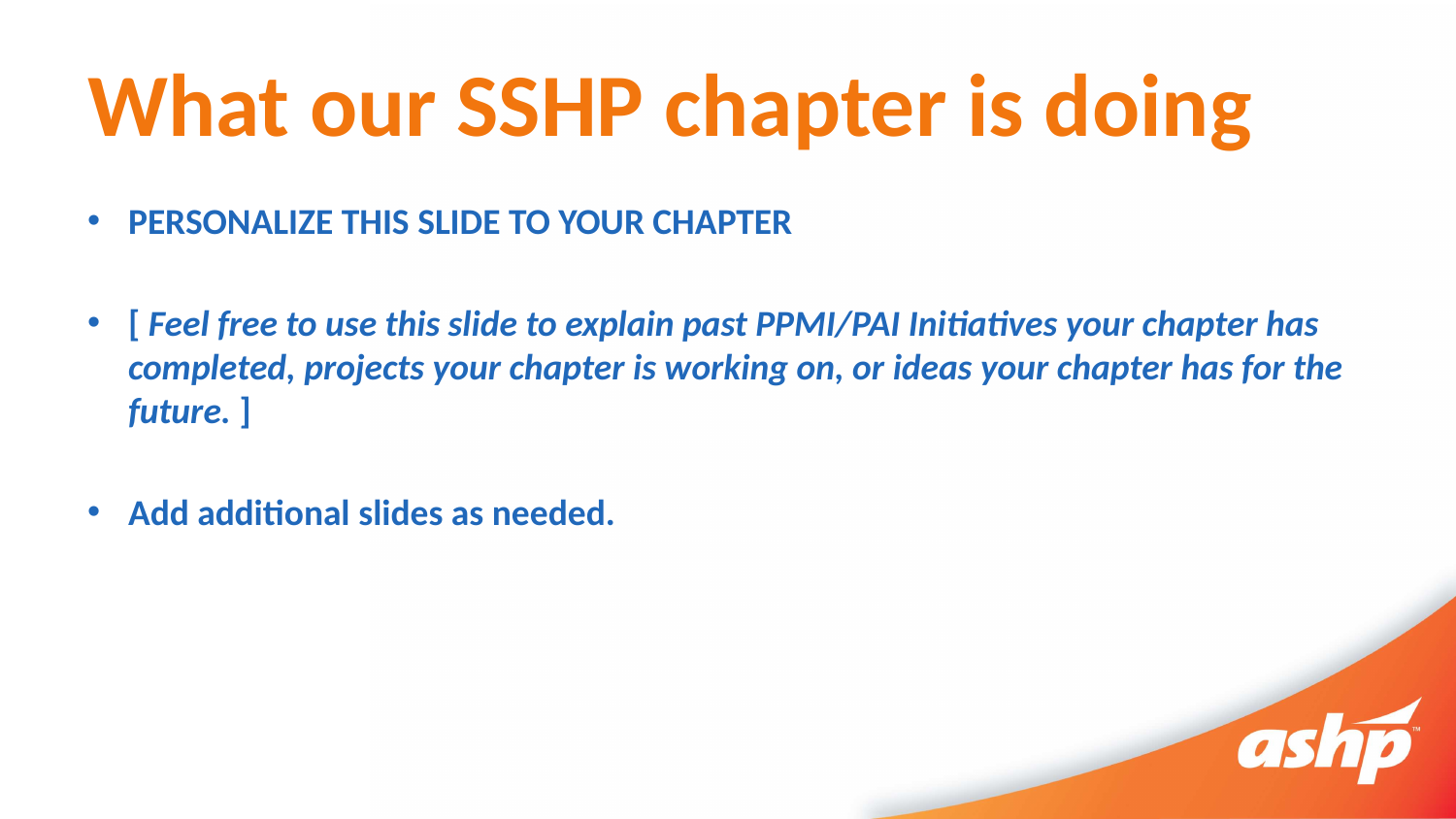

# What our SSHP chapter is doing
PERSONALIZE THIS SLIDE TO YOUR CHAPTER

[ Feel free to use this slide to explain past PPMI/PAI Initiatives your chapter has completed, projects your chapter is working on, or ideas your chapter has for the future. ]

Add additional slides as needed.